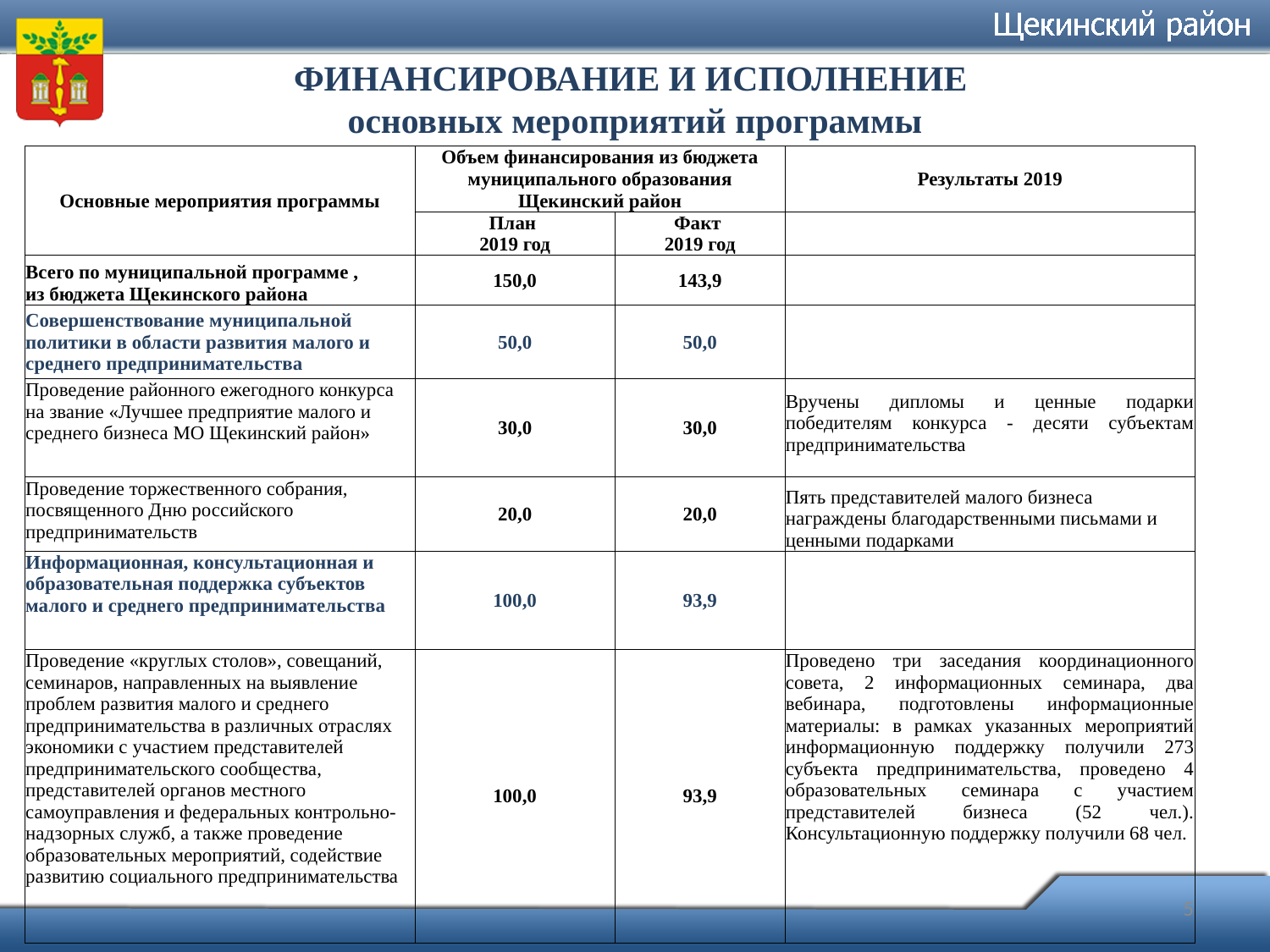

# ФИНАНСИРОВАНИЕ И ИСПОЛНЕНИЕ основных мероприятий программы
| Основные мероприятия программы | Объем финансирования из бюджета муниципального образования Щекинский район |  | Результаты 2019 |
| --- | --- | --- | --- |
|  | План 2019 год | Факт 2019 год |  |
| Всего по муниципальной программе , из бюджета Щекинского района | 150,0 | 143,9 |  |
| Совершенствование муниципальной политики в области развития малого и среднего предпринимательства | 50,0 | 50,0 |  |
| Проведение районного ежегодного конкурса на звание «Лучшее предприятие малого и среднего бизнеса МО Щекинский район» | 30,0 | 30,0 | Вручены дипломы и ценные подарки победителям конкурса - десяти субъектам предпринимательства |
| Проведение торжественного собрания, посвященного Дню российского предпринимательств | 20,0 | 20,0 | Пять представителей малого бизнеса награждены благодарственными письмами и ценными подарками |
| Информационная, консультационная и образовательная поддержка субъектов малого и среднего предпринимательства | 100,0 | 93,9 |  |
| Проведение «круглых столов», совещаний, семинаров, направленных на выявление проблем развития малого и среднего предпринимательства в различных отраслях экономики с участием представителей предпринимательского сообщества, представителей органов местного самоуправления и федеральных контрольно-надзорных служб, а также проведение образовательных мероприятий, содействие развитию социального предпринимательства | 100,0 | 93,9 | Проведено три заседания координационного совета, 2 информационных семинара, два вебинара, подготовлены информационные материалы: в рамках указанных мероприятий информационную поддержку получили 273 субъекта предпринимательства, проведено 4 образовательных семинара с участием представителей бизнеса (52 чел.). Консультационную поддержку получили 68 чел. |
5